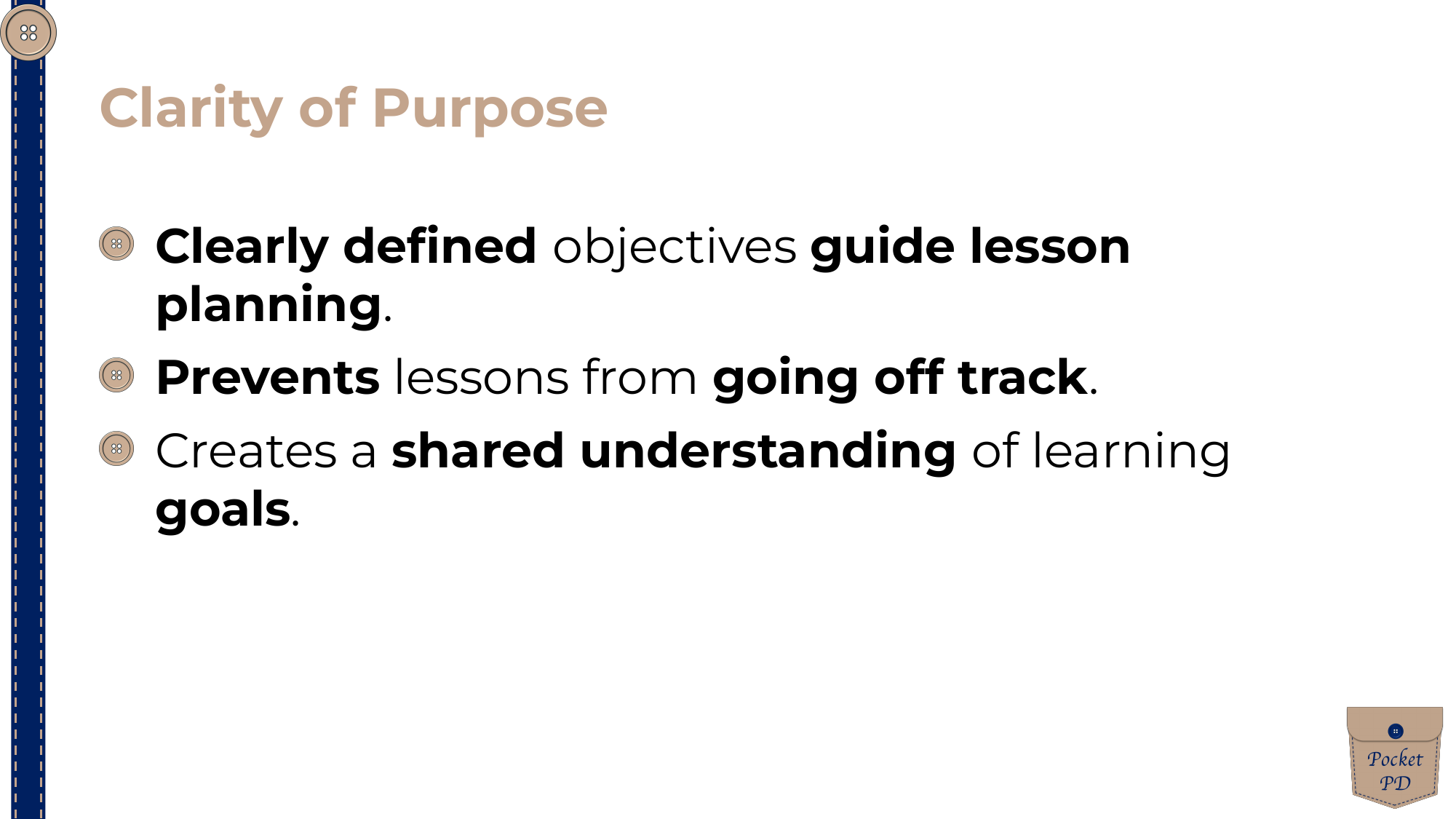

Clarity of Purpose

Clearly defined objectives guide lesson planning.
Prevents lessons from going off track.
Creates a shared understanding of learning goals.